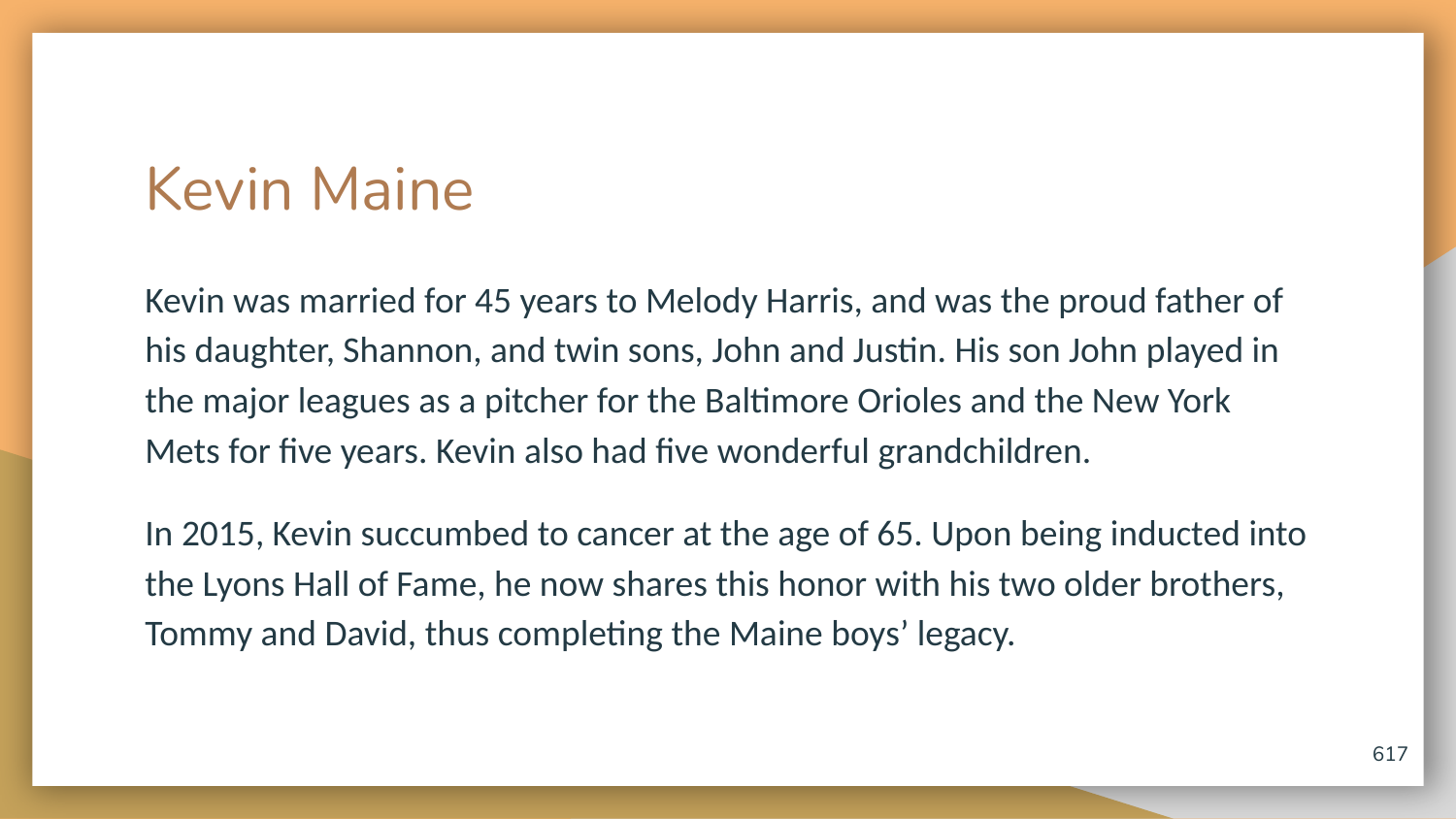

# Kevin Maine
Kevin was married for 45 years to Melody Harris, and was the proud father of his daughter, Shannon, and twin sons, John and Justin. His son John played in the major leagues as a pitcher for the Baltimore Orioles and the New York Mets for five years. Kevin also had five wonderful grandchildren.
In 2015, Kevin succumbed to cancer at the age of 65. Upon being inducted into the Lyons Hall of Fame, he now shares this honor with his two older brothers, Tommy and David, thus completing the Maine boys’ legacy.
617